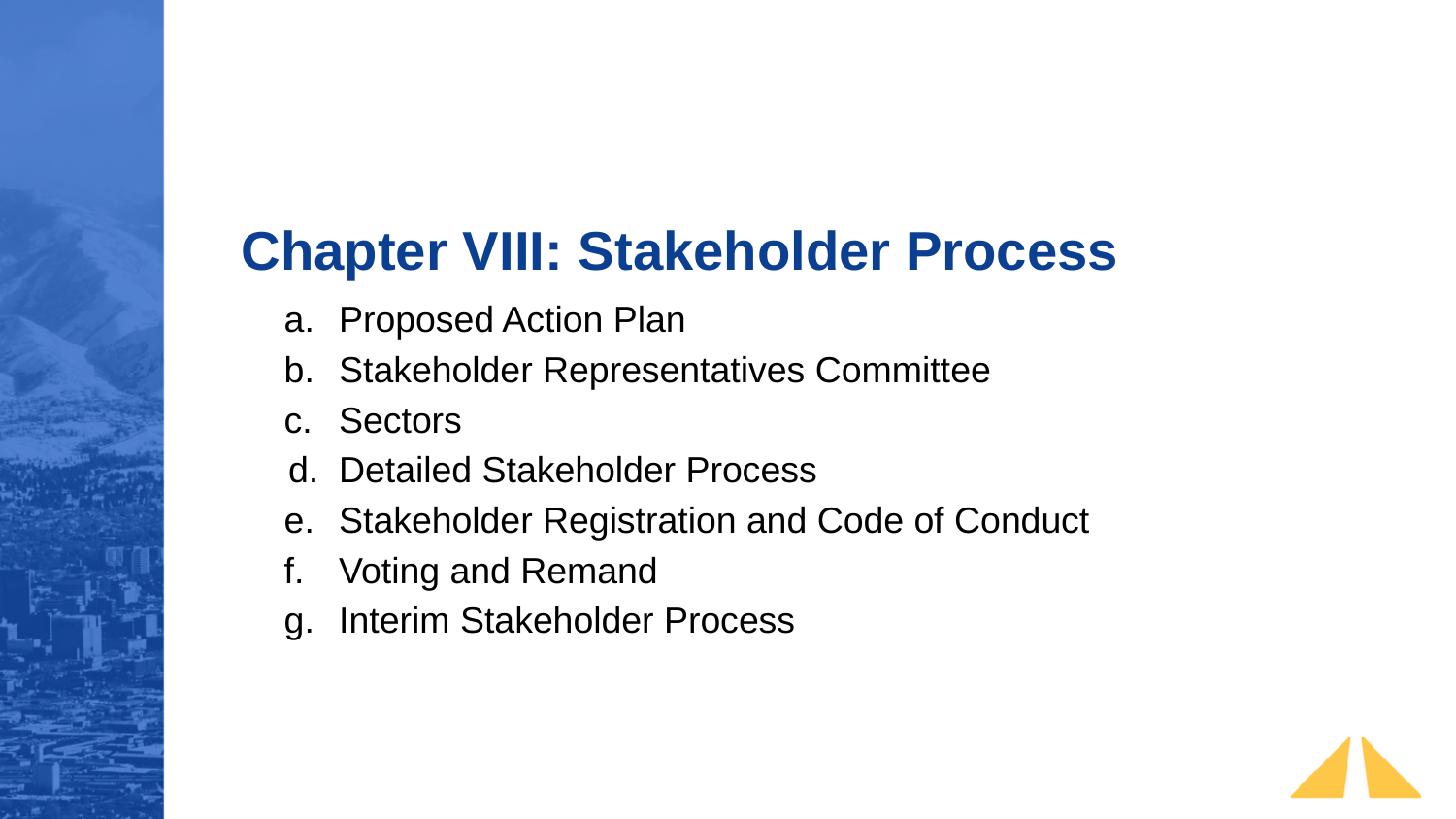

Chapter VIII: Stakeholder Process
Proposed Action Plan
Stakeholder Representatives Committee
Sectors
Detailed Stakeholder Process
Stakeholder Registration and Code of Conduct
Voting and Remand
Interim Stakeholder Process